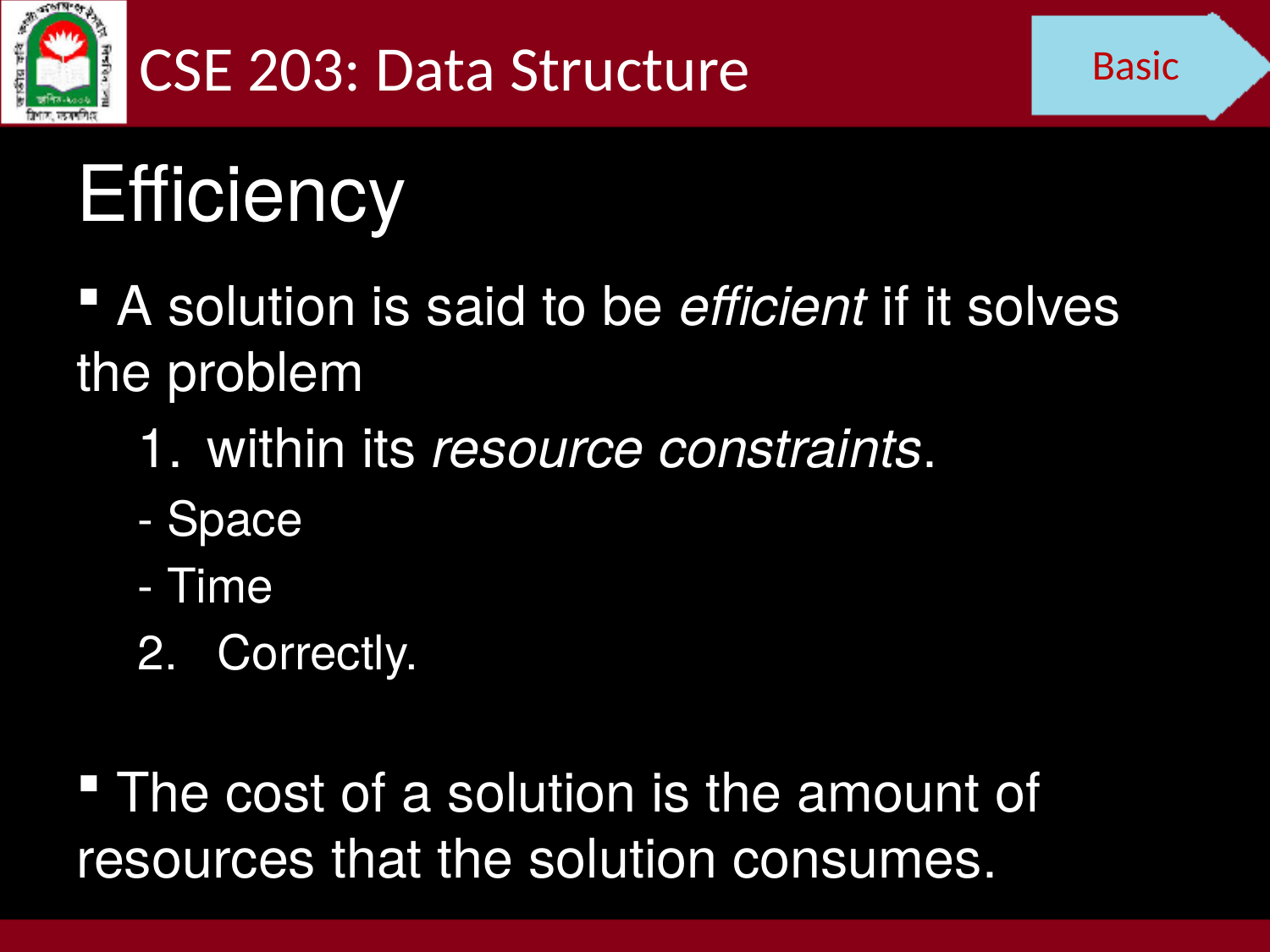

CSE 203: Data Structure
Basic
Efficiency
 A solution is said to be efficient if it solves the problem
within its resource constraints.
		- Space
		- Time
2.   Correctly.

 The cost of a solution is the amount of resources that the solution consumes.